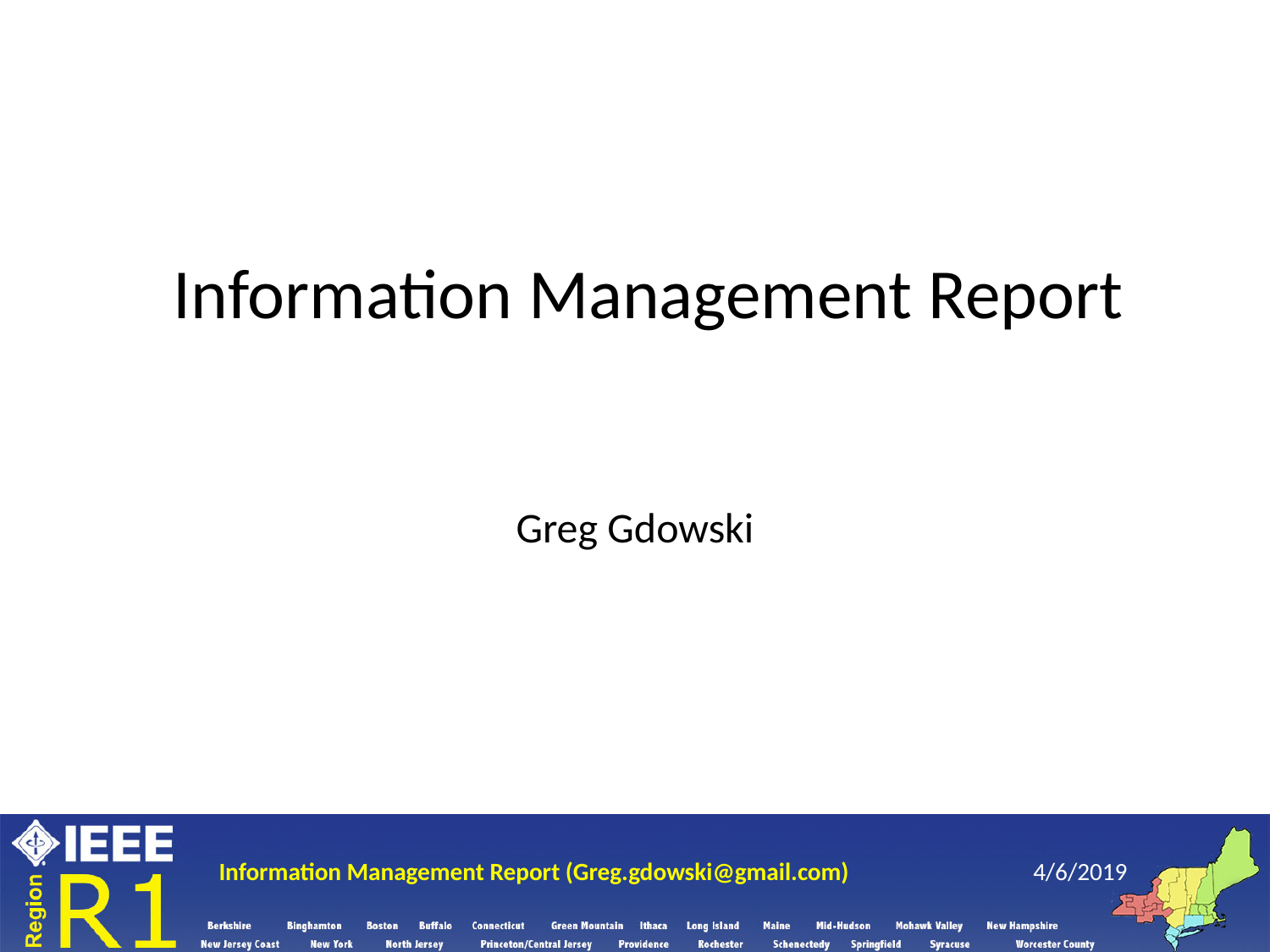

# Information Management Report
Greg Gdowski
Information Management Report (Greg.gdowski@gmail.com)